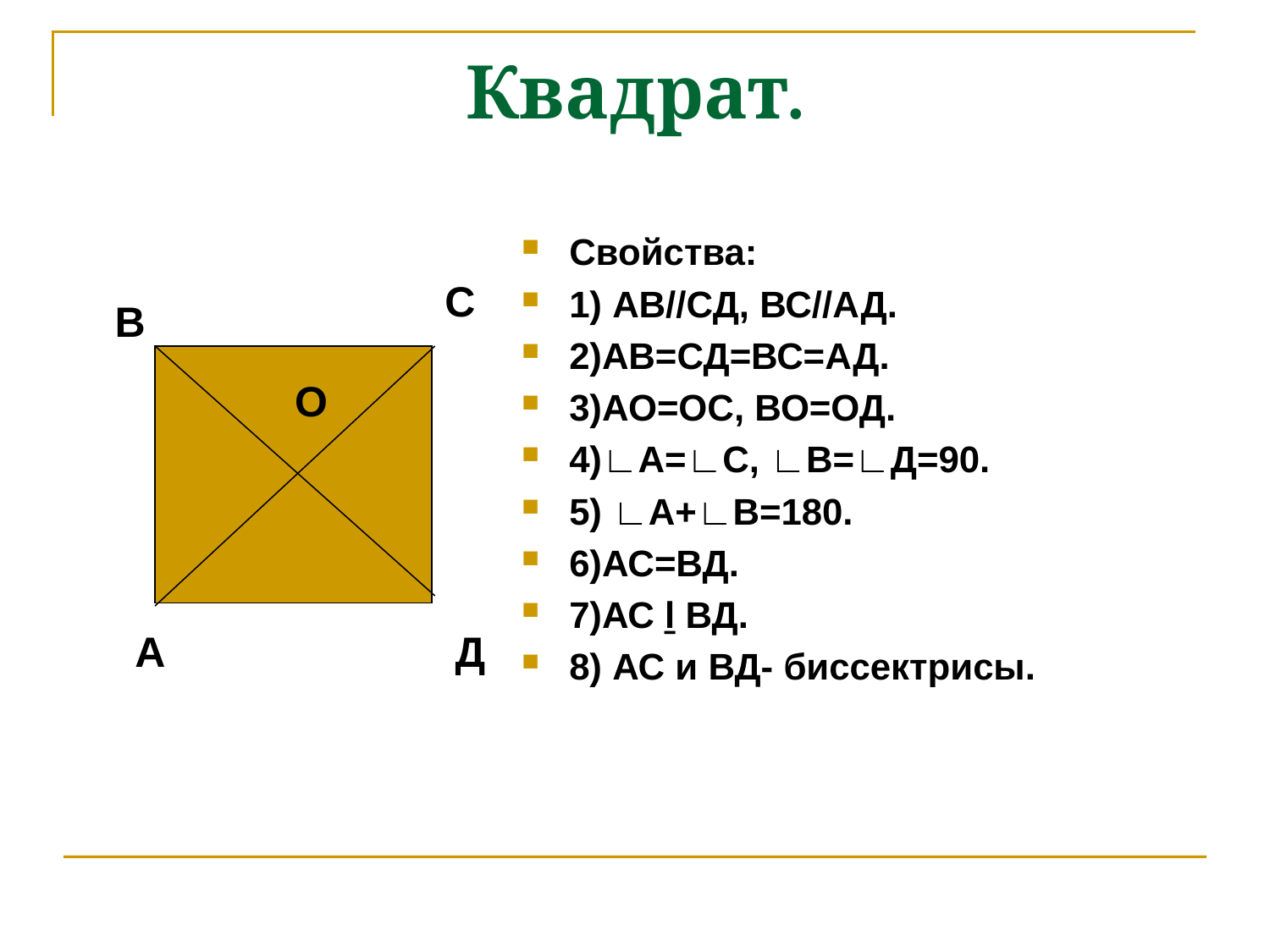

# Квадрат.
Свойства:
1) АВ//СД, ВС//АД.
2)АВ=СД=ВС=АД.
3)АО=ОС, ВО=ОД.
4)∟А=∟С, ∟В=∟Д=90.
5) ∟А+∟В=180.
6)АС=ВД.
7)АС ḻ ВД.
8) АС и ВД- биссектрисы.
С
В

О
А
Д